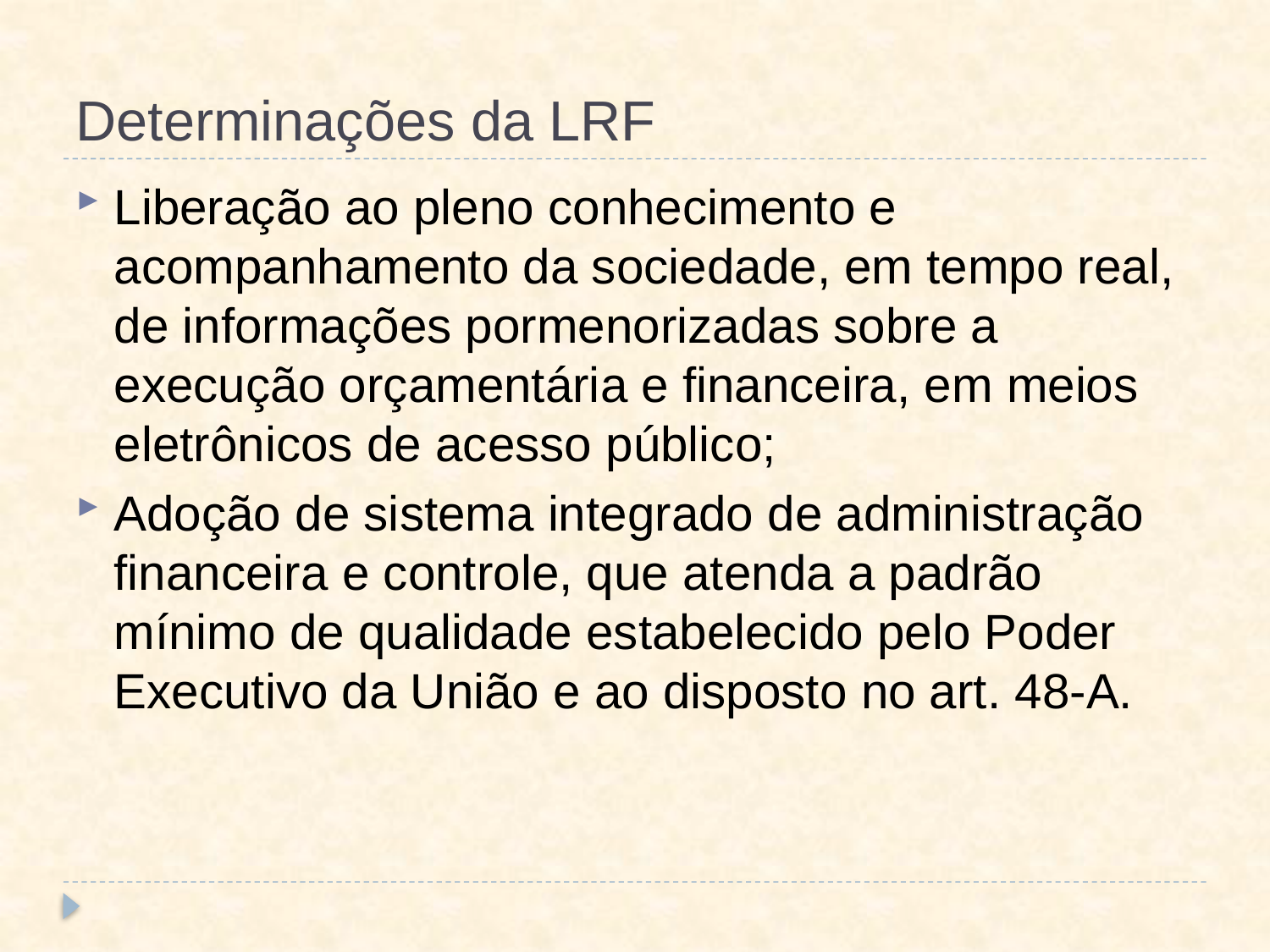

# Determinações da LRF
Liberação ao pleno conhecimento e acompanhamento da sociedade, em tempo real, de informações pormenorizadas sobre a execução orçamentária e financeira, em meios eletrônicos de acesso público;
Adoção de sistema integrado de administração financeira e controle, que atenda a padrão mínimo de qualidade estabelecido pelo Poder Executivo da União e ao disposto no art. 48-A.